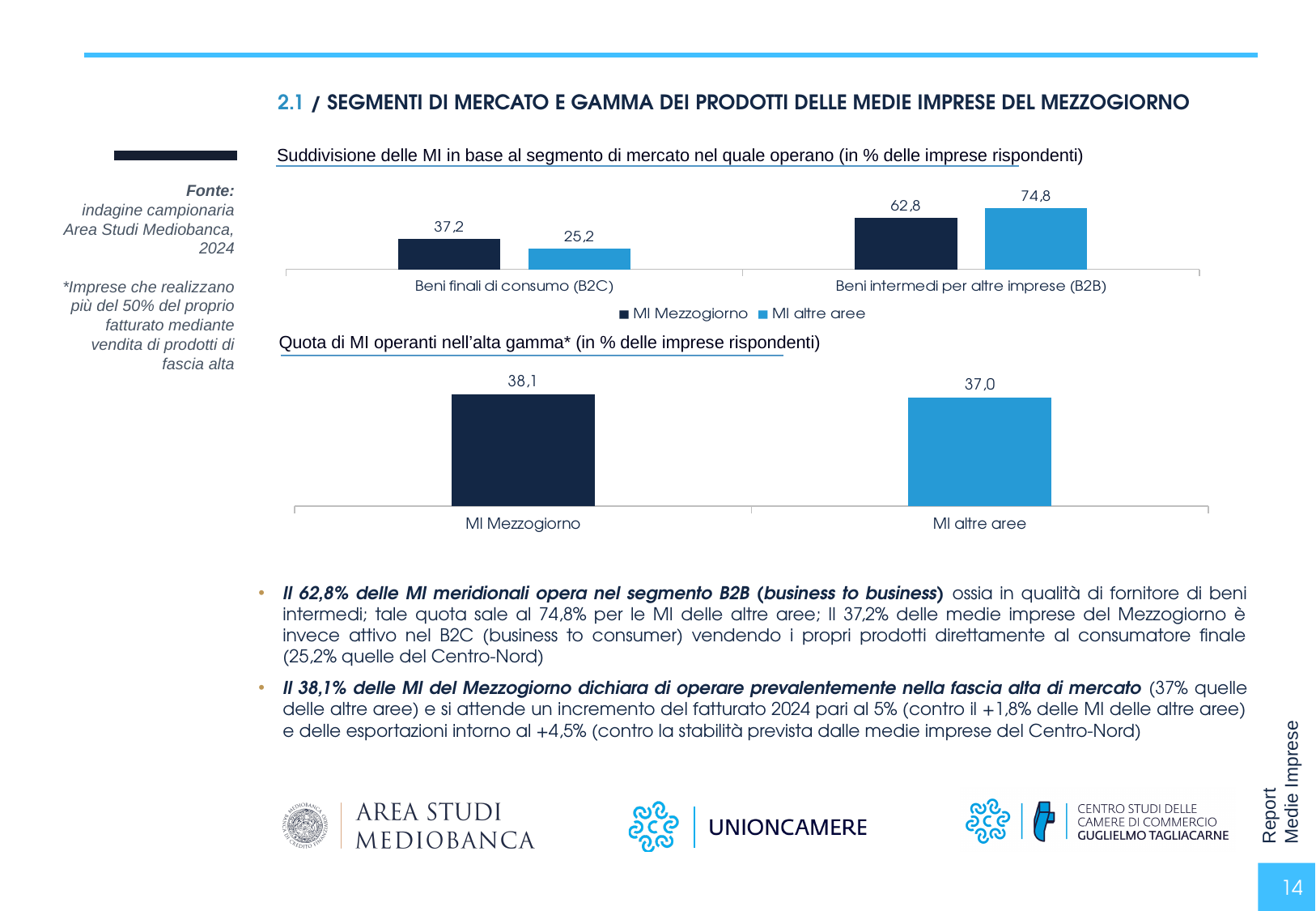

2.1 / SEGMENTI DI MERCATO E GAMMA DEI PRODOTTI DELLE MEDIE IMPRESE DEL MEZZOGIORNO
 Suddivisione delle MI in base al segmento di mercato nel quale operano (in % delle imprese rispondenti)
Fonte:
indagine campionaria Area Studi Mediobanca, 2024

*Imprese che realizzano più del 50% del proprio fatturato mediante vendita di prodotti di fascia alta

### Chart

| Category | MI Mezzogiorno | MI altre aree |
|---|---|---|
| Beni finali di consumo (B2C) | 0.37209302325581395 | 0.25181598062953997 |
| Beni intermedi per altre imprese (B2B) | 0.627906976744186 | 0.7481840193704601 |
Quota di MI operanti nell’alta gamma* (in % delle imprese rispondenti)

### Chart

| Category | Alta gamma |
|---|---|
| MI Mezzogiorno | 0.38095238095238093 |
| MI altre aree | 0.3700980392156863 |
Il 62,8% delle MI meridionali opera nel segmento B2B (business to business) ossia in qualità di fornitore di beni intermedi; tale quota sale al 74,8% per le MI delle altre aree; Il 37,2% delle medie imprese del Mezzogiorno è invece attivo nel B2C (business to consumer) vendendo i propri prodotti direttamente al consumatore finale (25,2% quelle del Centro-Nord)
Il 38,1% delle MI del Mezzogiorno dichiara di operare prevalentemente nella fascia alta di mercato (37% quelle delle altre aree) e si attende un incremento del fatturato 2024 pari al 5% (contro il +1,8% delle MI delle altre aree) e delle esportazioni intorno al +4,5% (contro la stabilità prevista dalle medie imprese del Centro-Nord)
14